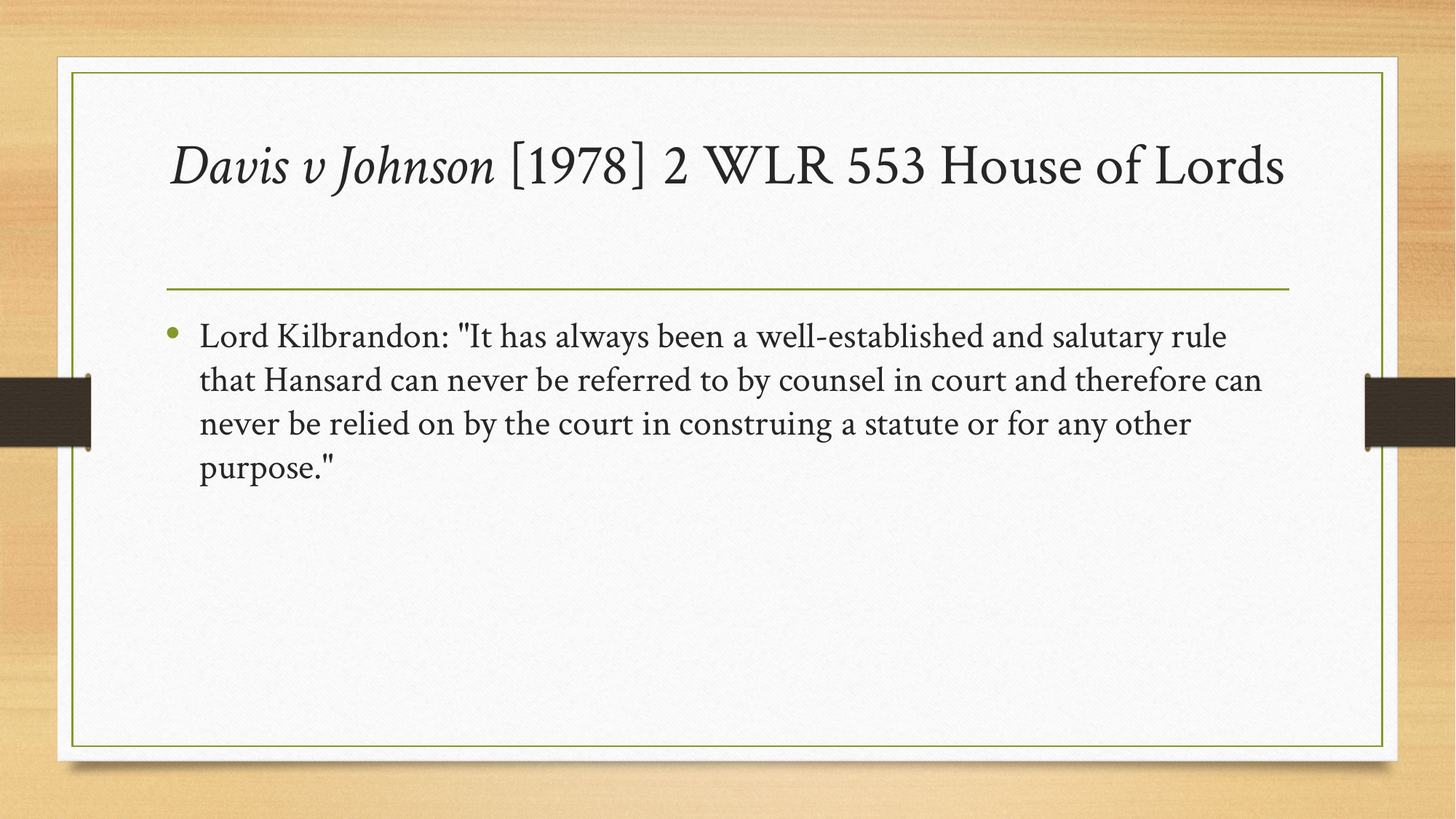

# Davis v Johnson [1978] 2 WLR 553 House of Lords
Lord Kilbrandon: "It has always been a well-established and salutary rule that Hansard can never be referred to by counsel in court and therefore can never be relied on by the court in construing a statute or for any other purpose."